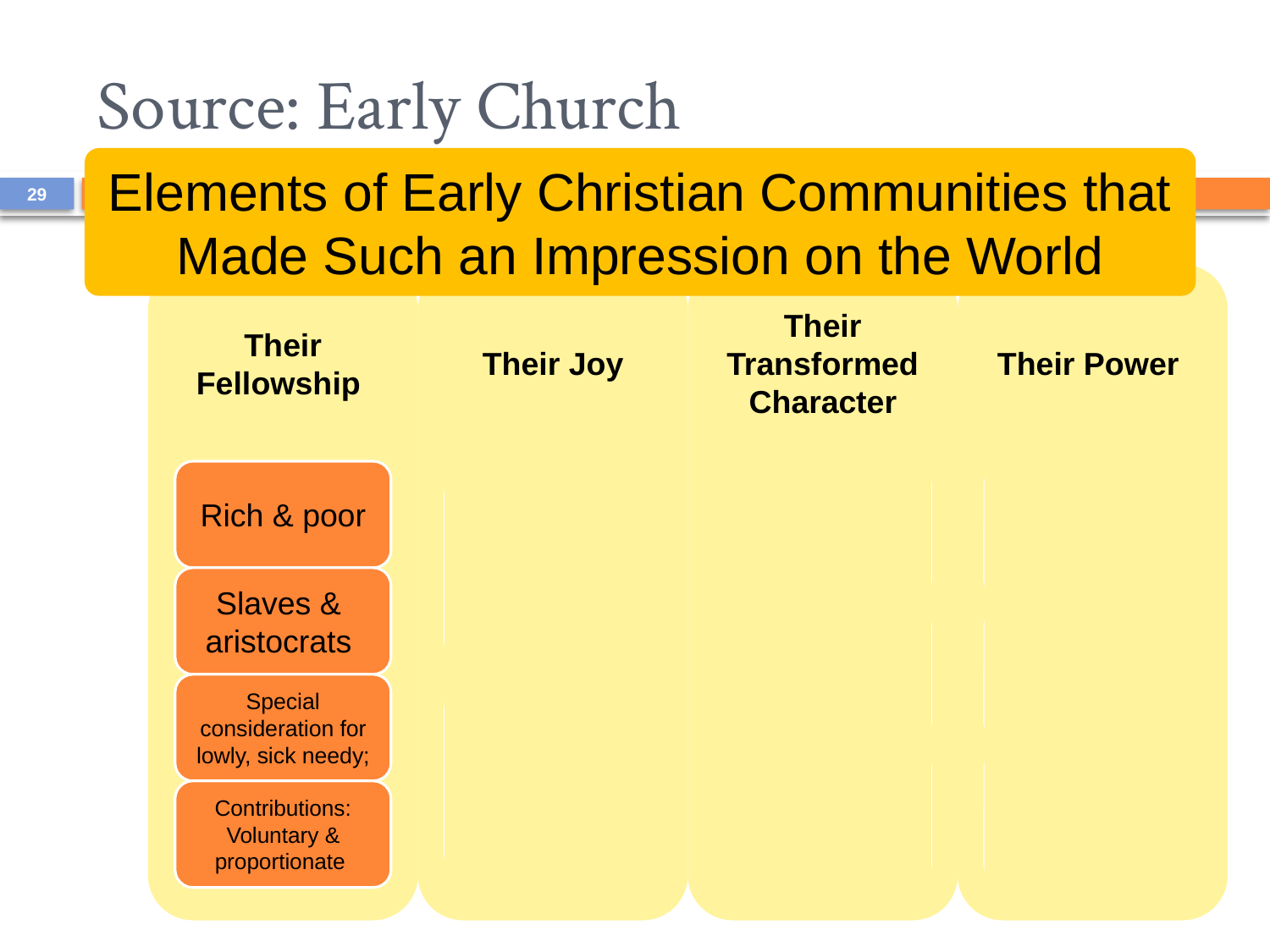

# Source: Early Church
Elements of Early Christian Communities that Made Such an Impression on the World
29
Their Fellowship
Rich & poor
Slaves &  aristocrats
Special consideration for lowly, sick needy;
Contributions: Voluntary & proportionate
Their Joy
This new faith did not make them miserable.
Jesus  promised His joy as a permanent possession of the church. Can’t be taken away.
Their Transformed Character
Chastity
Hatred of cruelty
Holy living – Christ likeness of life
Their Power
Shear power of the name of Jesus healed.
Done by directing prayer to the Lord.
No sophisticated training needed.